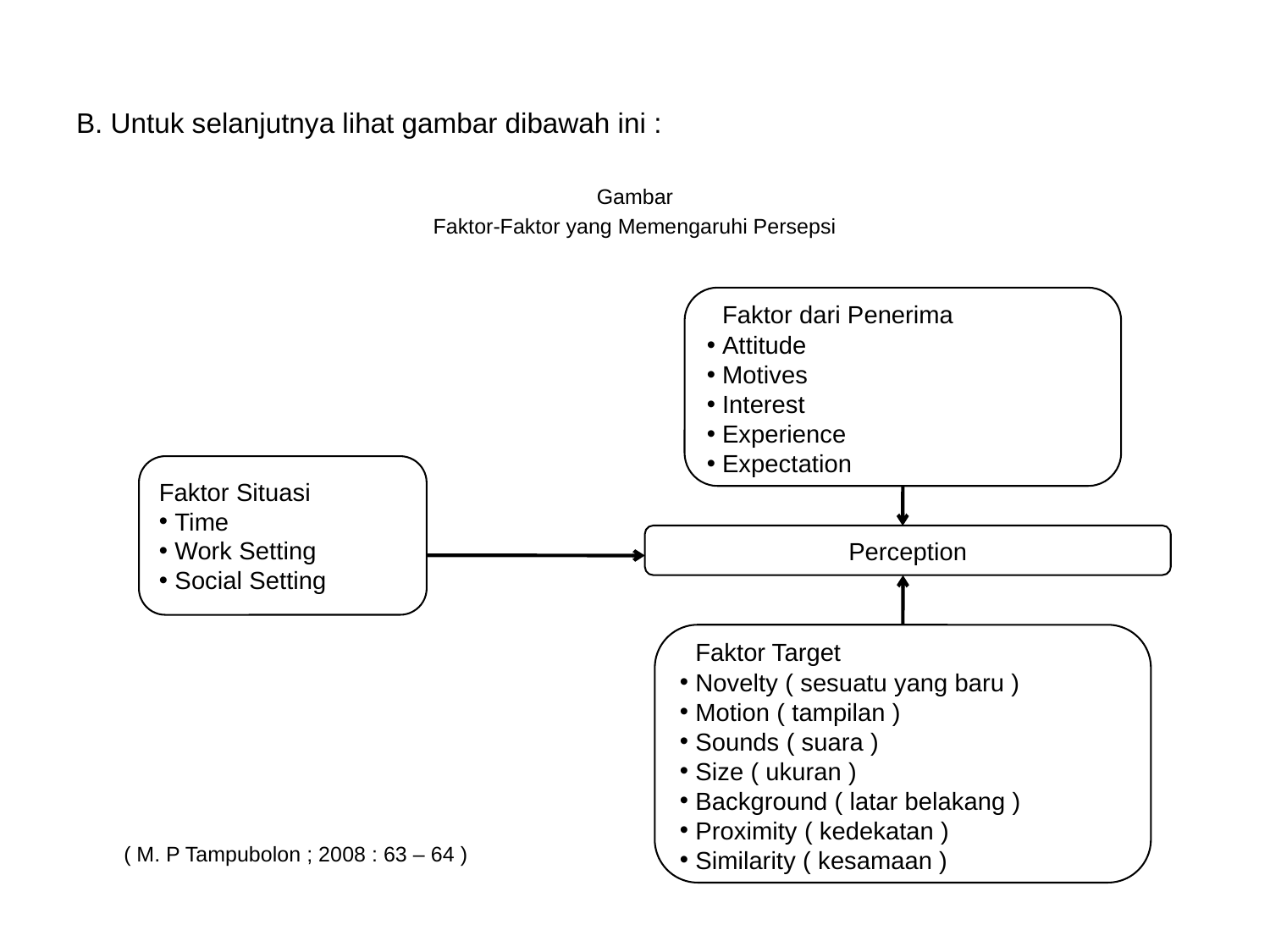

#
B. Untuk selanjutnya lihat gambar dibawah ini :

Gambar
Faktor-Faktor yang Memengaruhi Persepsi

	( M. P Tampubolon ; 2008 : 63 – 64 )

  Faktor dari Penerima
 Attitude
 Motives
 Interest
 Experience
 Expectation

Faktor Situasi
 Time
 Work Setting
 Social Setting
Perception
  Faktor Target
 Novelty ( sesuatu yang baru )
 Motion ( tampilan )
 Sounds ( suara )
 Size ( ukuran )
 Background ( latar belakang )
 Proximity ( kedekatan )
 Similarity ( kesamaan )